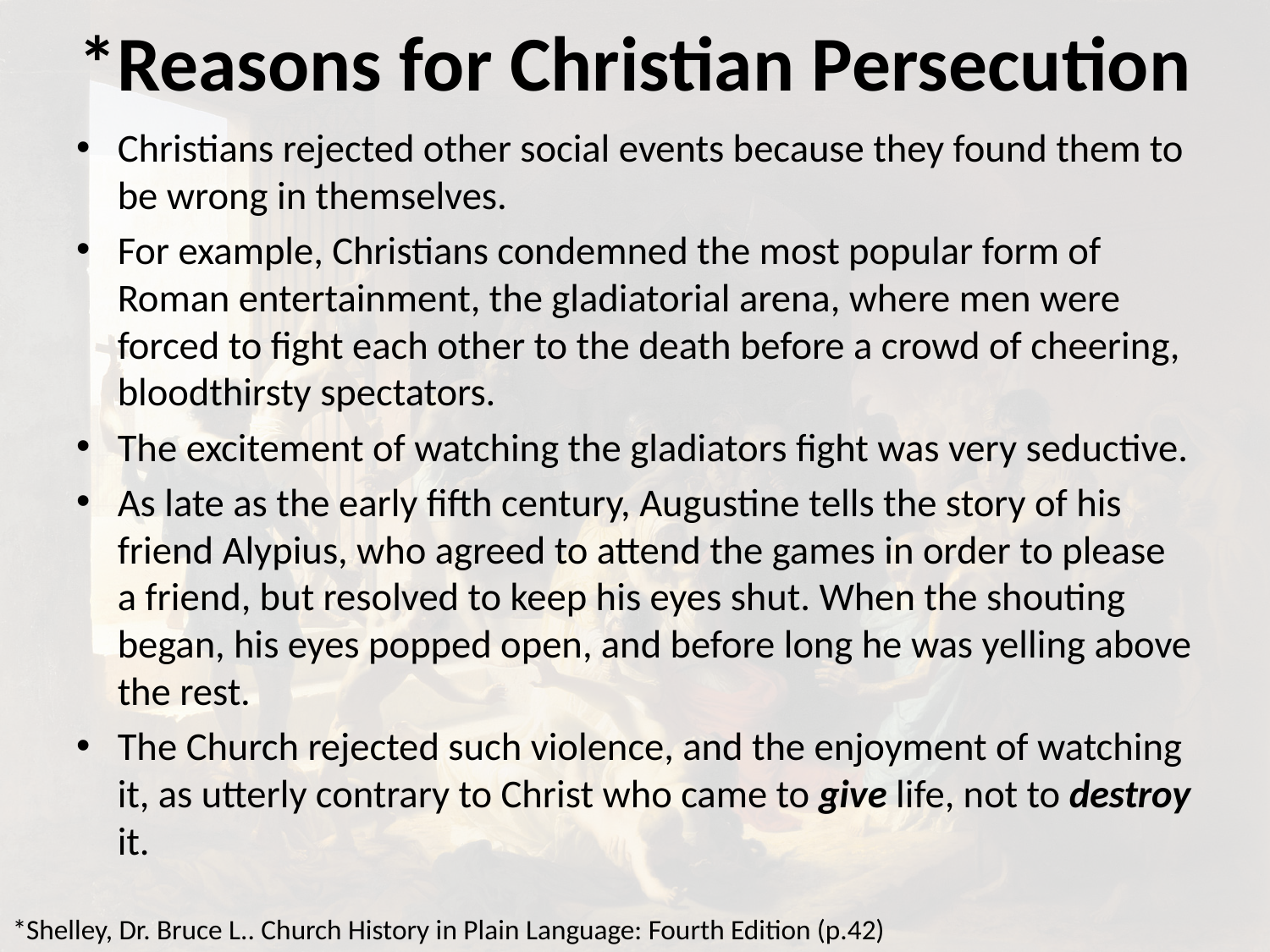

# *Reasons for Christian Persecution
Christians rejected other social events because they found them to be wrong in themselves.
For example, Christians condemned the most popular form of Roman entertainment, the gladiatorial arena, where men were forced to fight each other to the death before a crowd of cheering, bloodthirsty spectators.
The excitement of watching the gladiators fight was very seductive.
As late as the early fifth century, Augustine tells the story of his friend Alypius, who agreed to attend the games in order to please a friend, but resolved to keep his eyes shut. When the shouting began, his eyes popped open, and before long he was yelling above the rest.
The Church rejected such violence, and the enjoyment of watching it, as utterly contrary to Christ who came to give life, not to destroy it.
*Shelley, Dr. Bruce L.. Church History in Plain Language: Fourth Edition (p.42)